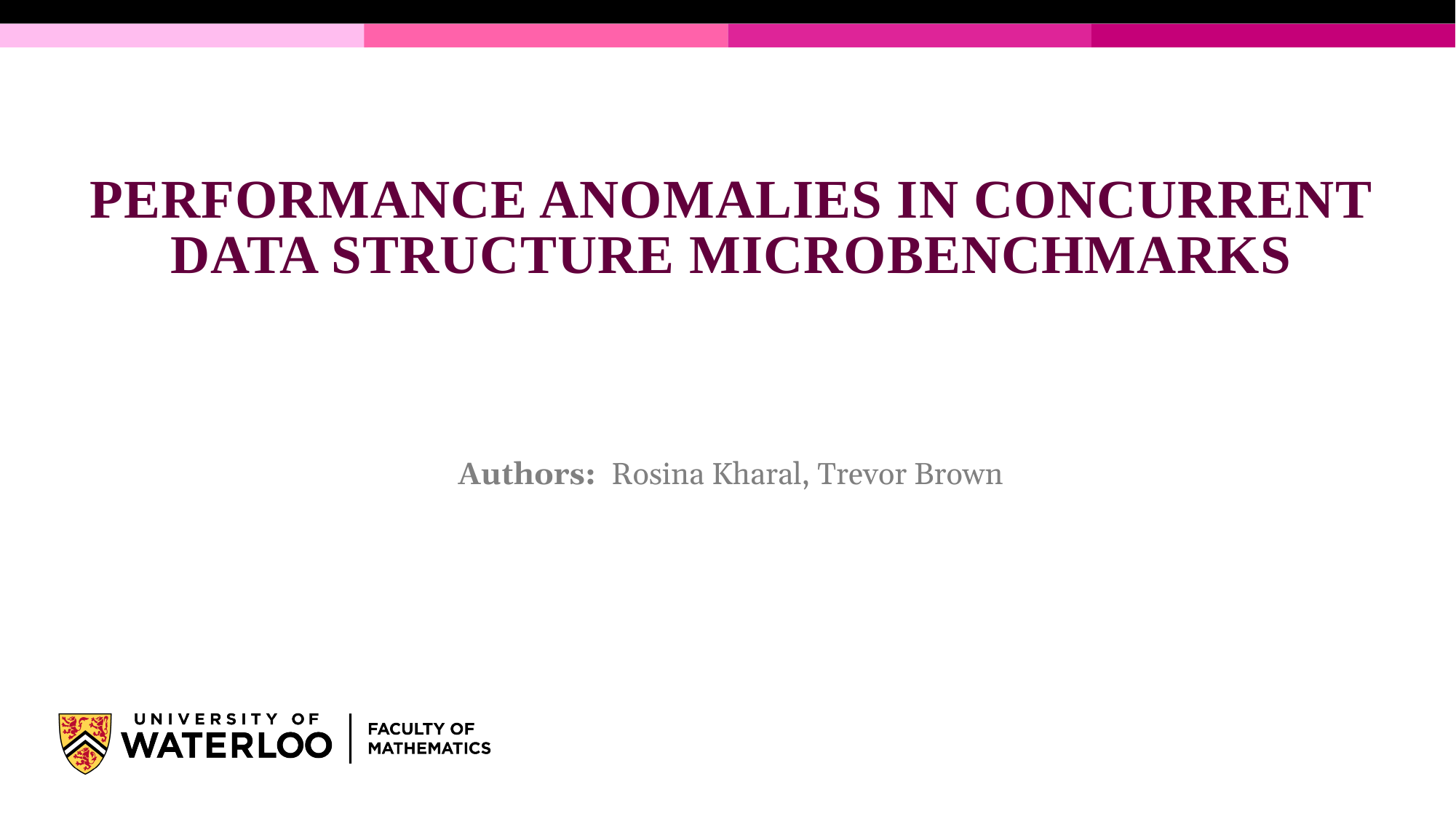

# Performance Anomalies in Concurrent Data Structure Microbenchmarks
Authors:  Rosina Kharal, Trevor Brown